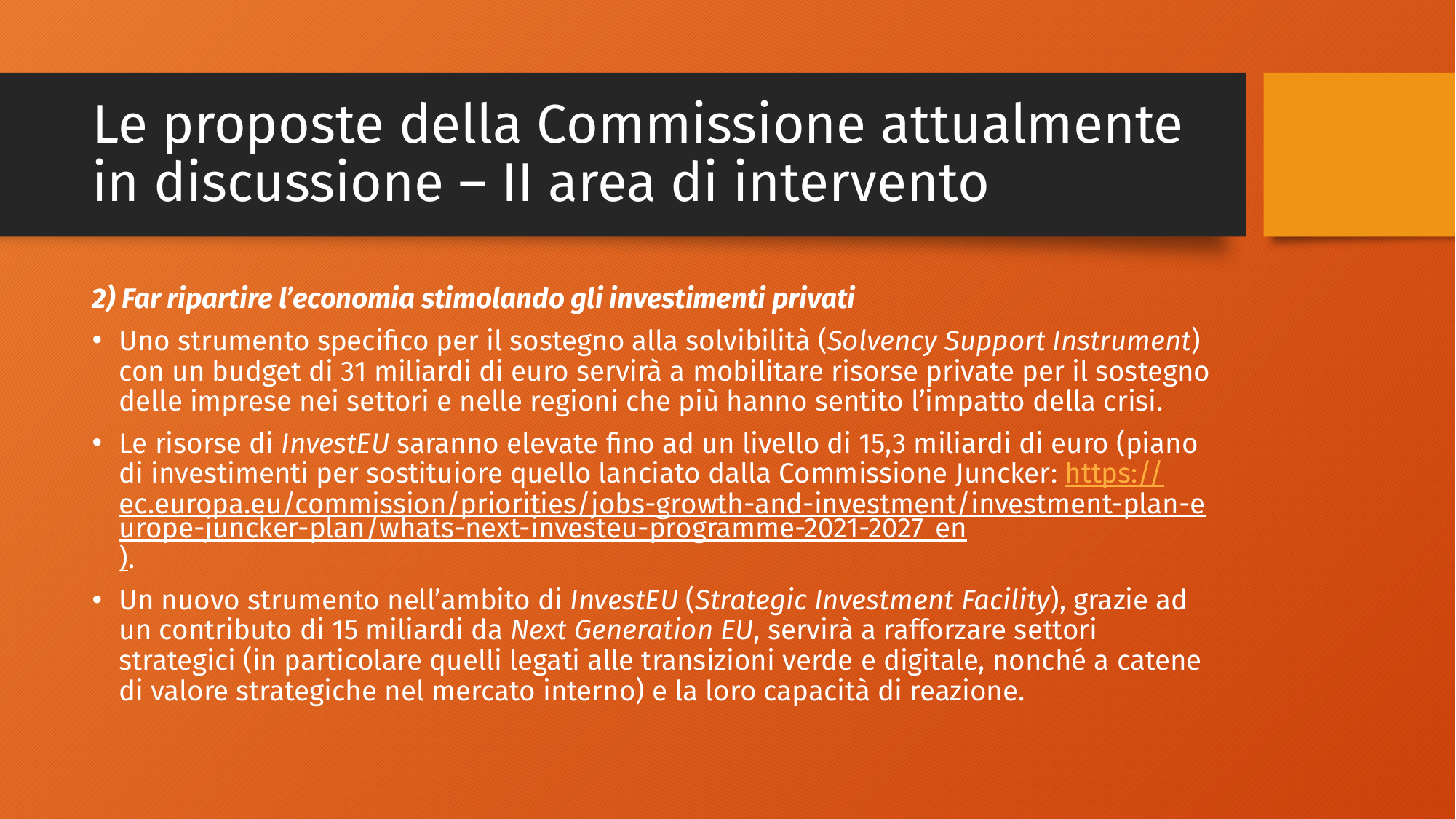

# Le proposte della Commissione attualmente in discussione – II area di intervento
2) Far ripartire l’economia stimolando gli investimenti privati
Uno strumento specifico per il sostegno alla solvibilità (Solvency Support Instrument) con un budget di 31 miliardi di euro servirà a mobilitare risorse private per il sostegno delle imprese nei settori e nelle regioni che più hanno sentito l’impatto della crisi.
Le risorse di InvestEU saranno elevate fino ad un livello di 15,3 miliardi di euro (piano di investimenti per sostituiore quello lanciato dalla Commissione Juncker: https://ec.europa.eu/commission/priorities/jobs-growth-and-investment/investment-plan-europe-juncker-plan/whats-next-investeu-programme-2021-2027_en).
Un nuovo strumento nell’ambito di InvestEU (Strategic Investment Facility), grazie ad un contributo di 15 miliardi da Next Generation EU, servirà a rafforzare settori strategici (in particolare quelli legati alle transizioni verde e digitale, nonché a catene di valore strategiche nel mercato interno) e la loro capacità di reazione.